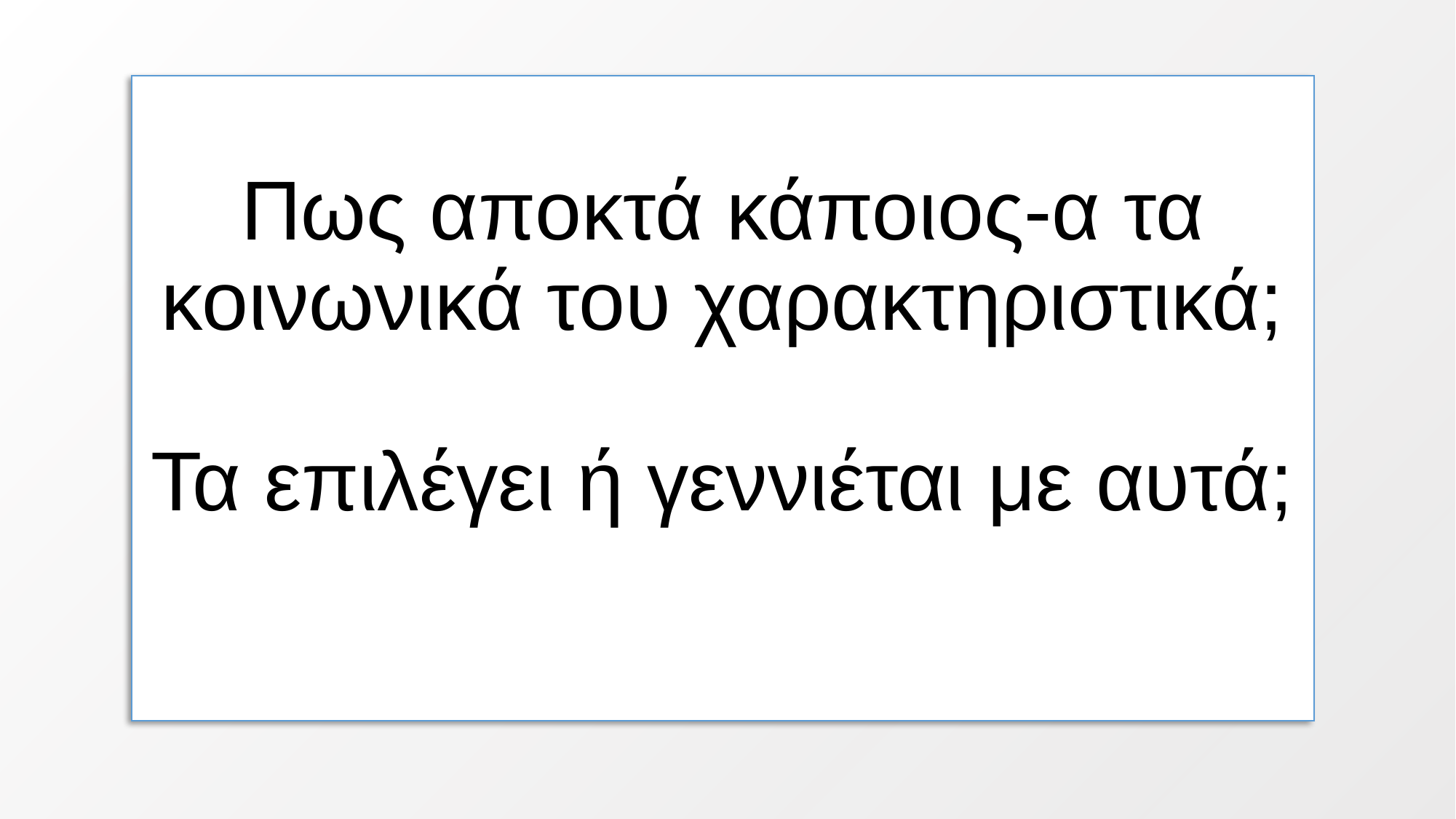

# Πως αποκτά κάποιος-α τα κοινωνικά του χαρακτηριστικά; Τα επιλέγει ή γεννιέται με αυτά;